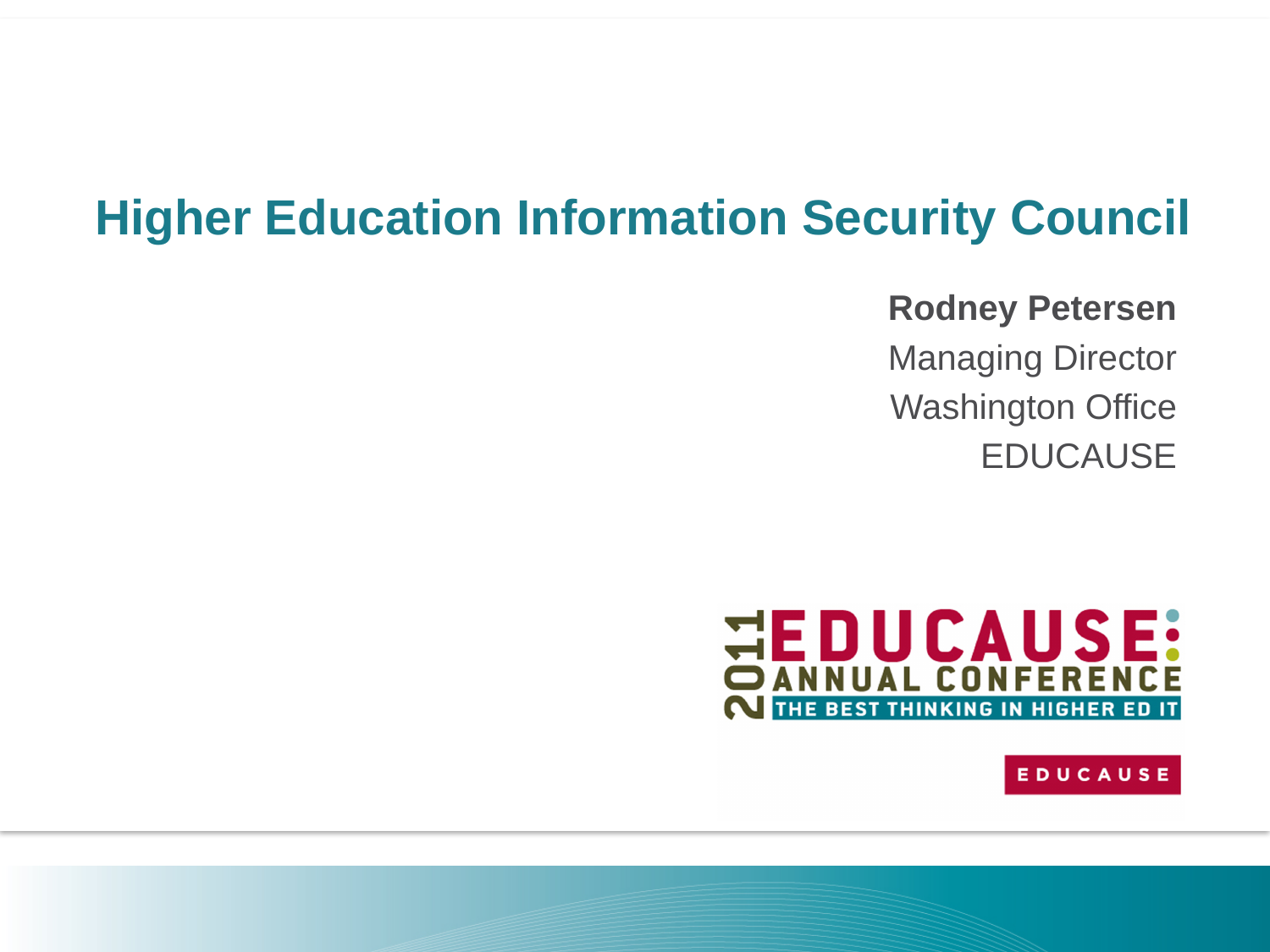

# Higher Education Information Security Council
Rodney Petersen
Managing Director
Washington Office
EDUCAUSE